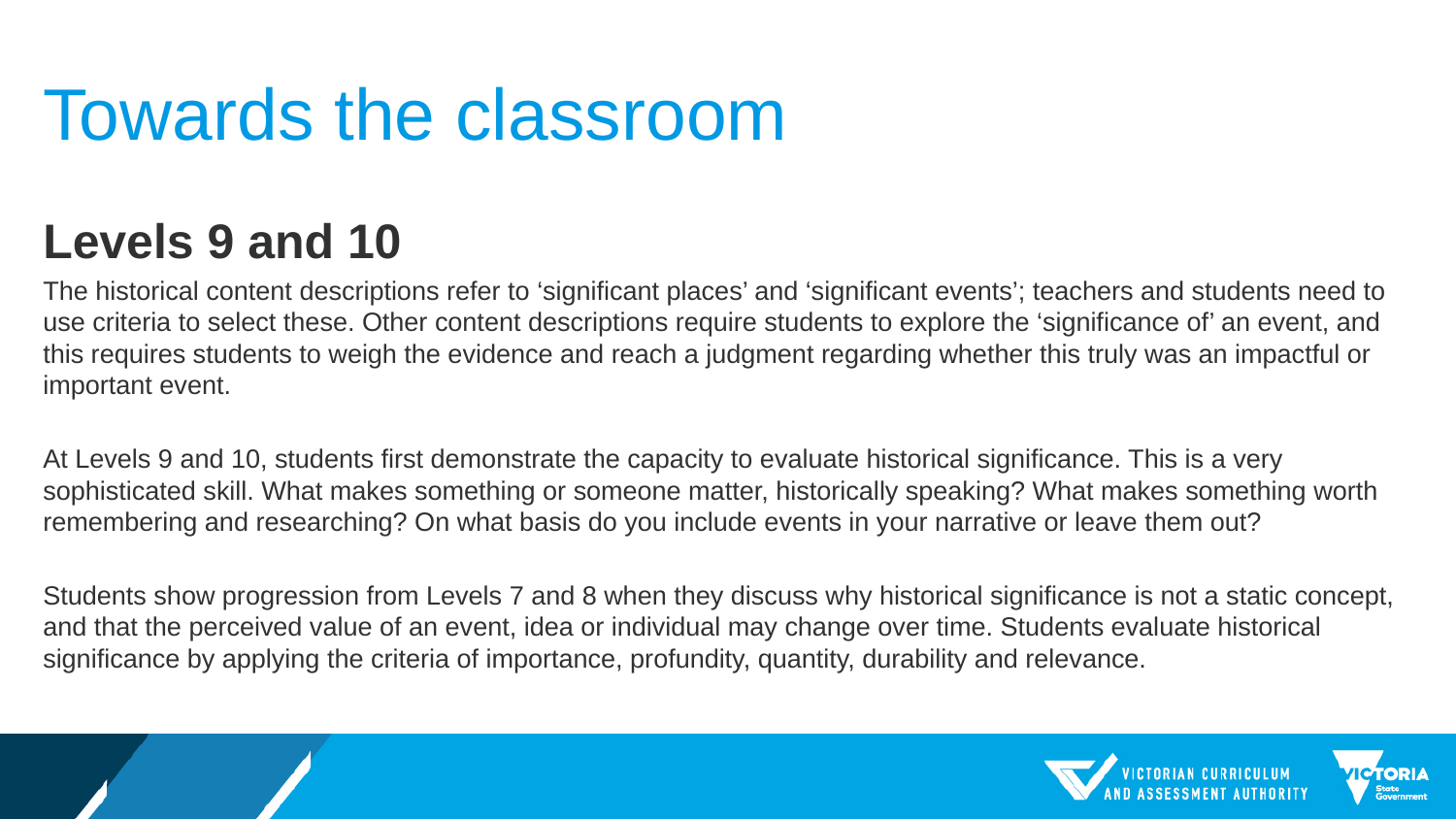

# Towards the classroom
Levels 9 and 10
The historical content descriptions refer to ‘significant places’ and ‘significant events’; teachers and students need to use criteria to select these. Other content descriptions require students to explore the ‘significance of’ an event, and this requires students to weigh the evidence and reach a judgment regarding whether this truly was an impactful or important event.

At Levels 9 and 10, students first demonstrate the capacity to evaluate historical significance. This is a very sophisticated skill. What makes something or someone matter, historically speaking? What makes something worth remembering and researching? On what basis do you include events in your narrative or leave them out?

Students show progression from Levels 7 and 8 when they discuss why historical significance is not a static concept, and that the perceived value of an event, idea or individual may change over time. Students evaluate historical significance by applying the criteria of importance, profundity, quantity, durability and relevance.